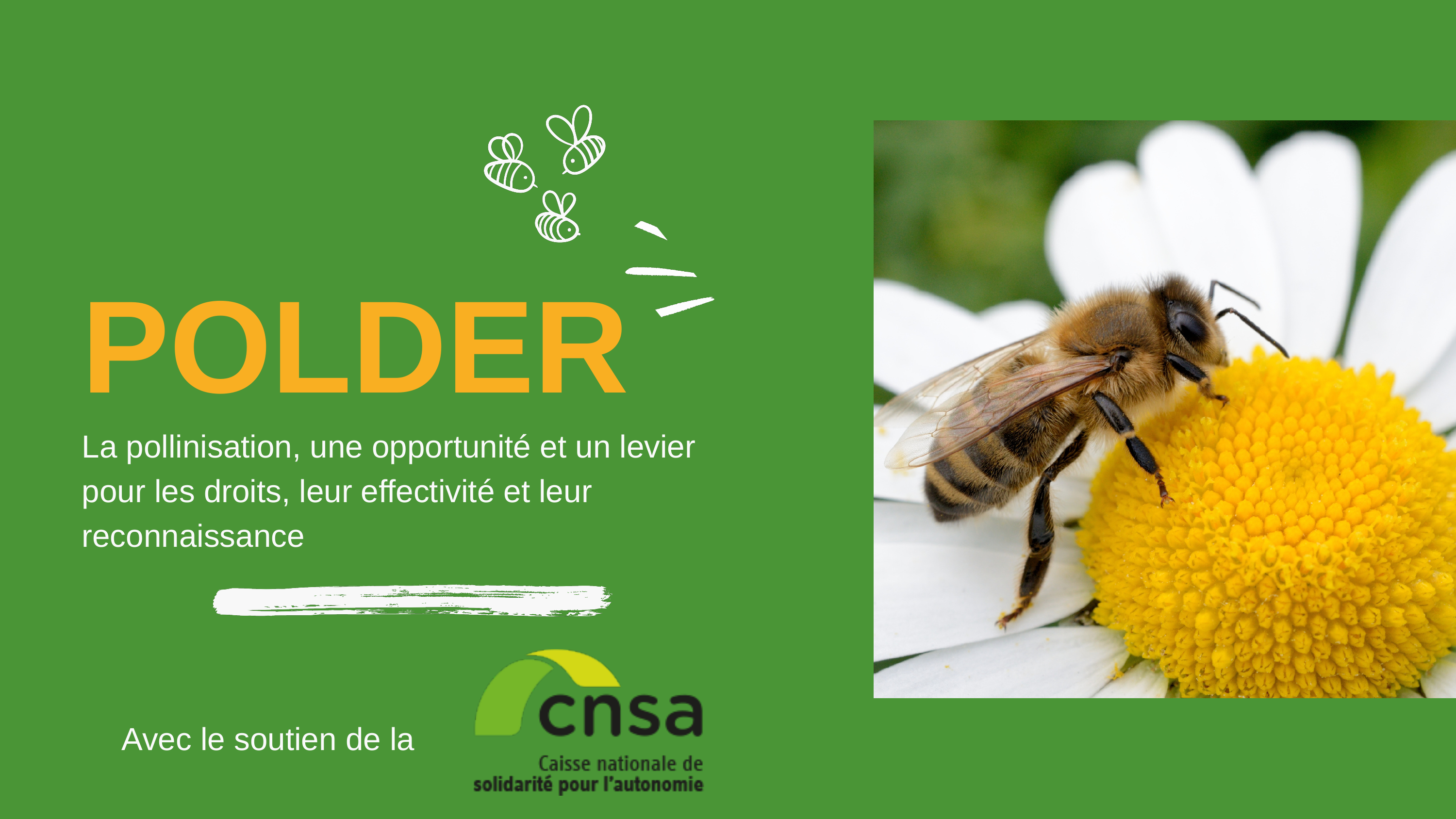

POLDER
La pollinisation, une opportunité et un levier
pour les droits, leur effectivité et leur reconnaissance

Avec le soutien de la